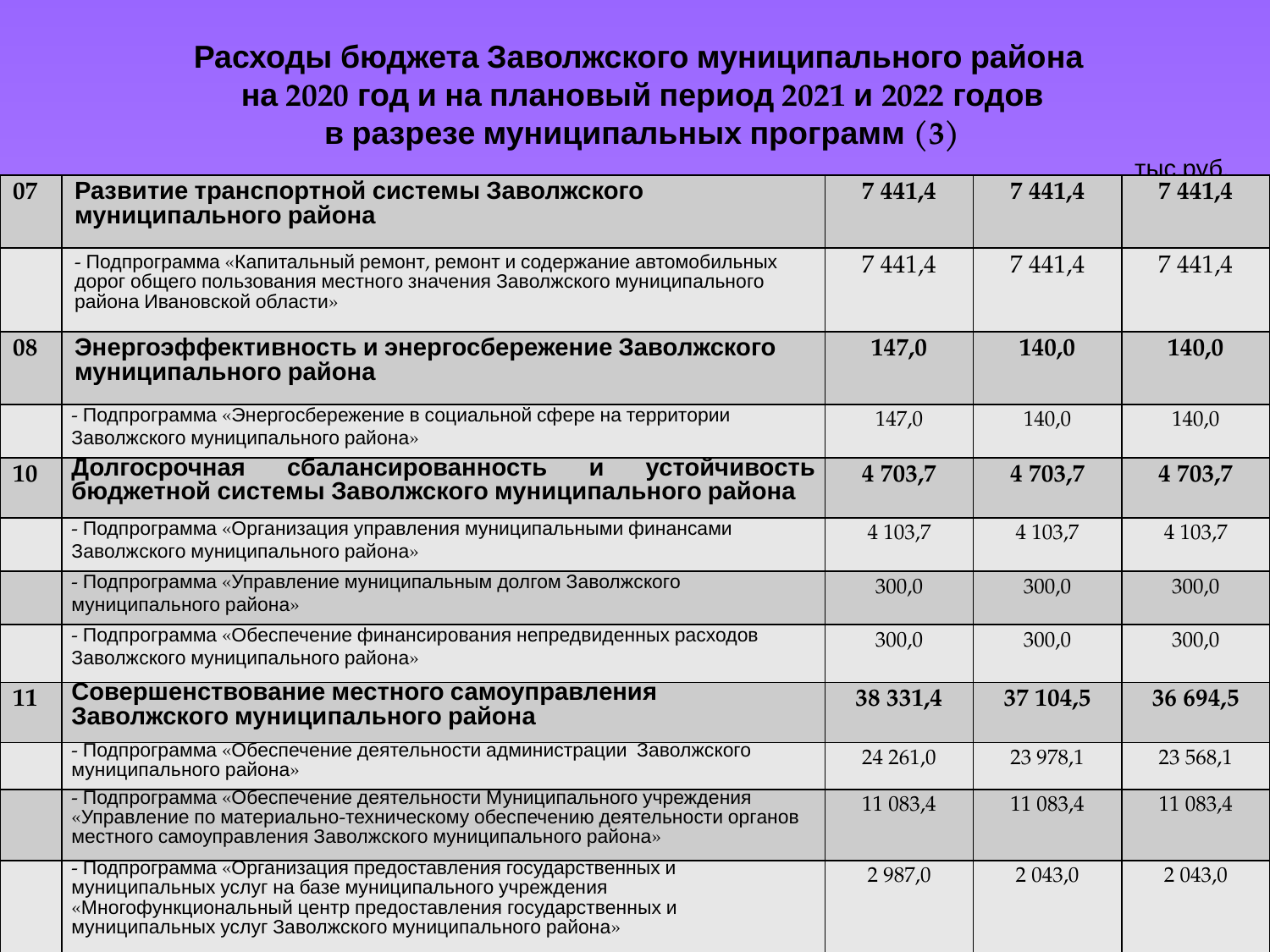

Расходы бюджета Заволжского муниципального района
на 2020 год и на плановый период 2021 и 2022 годов
в разрезе муниципальных программ (3)

тыс.руб.
| 07 | Развитие транспортной системы Заволжского муниципального района | 7 441,4 | 7 441,4 | 7 441,4 |
| --- | --- | --- | --- | --- |
|  | - Подпрограмма «Капитальный ремонт, ремонт и содержание автомобильных дорог общего пользования местного значения Заволжского муниципального района Ивановской области» | 7 441,4 | 7 441,4 | 7 441,4 |
| 08 | Энергоэффективность и энергосбережение Заволжского муниципального района | 147,0 | 140,0 | 140,0 |
|  | - Подпрограмма «Энергосбережение в социальной сфере на территории Заволжского муниципального района» | 147,0 | 140,0 | 140,0 |
| 10 | Долгосрочная сбалансированность и устойчивость бюджетной системы Заволжского муниципального района | 4 703,7 | 4 703,7 | 4 703,7 |
|  | - Подпрограмма «Организация управления муниципальными финансами Заволжского муниципального района» | 4 103,7 | 4 103,7 | 4 103,7 |
|  | - Подпрограмма «Управление муниципальным долгом Заволжского муниципального района» | 300,0 | 300,0 | 300,0 |
|  | - Подпрограмма «Обеспечение финансирования непредвиденных расходов Заволжского муниципального района» | 300,0 | 300,0 | 300,0 |
| 11 | Совершенствование местного самоуправления Заволжского муниципального района | 38 331,4 | 37 104,5 | 36 694,5 |
|  | - Подпрограмма «Обеспечение деятельности администрации Заволжского муниципального района» | 24 261,0 | 23 978,1 | 23 568,1 |
|  | - Подпрограмма «Обеспечение деятельности Муниципального учреждения «Управление по материально-техническому обеспечению деятельности органов местного самоуправления Заволжского муниципального района» | 11 083,4 | 11 083,4 | 11 083,4 |
|  | - Подпрограмма «Организация предоставления государственных и муниципальных услуг на базе муниципального учреждения «Многофункциональный центр предоставления государственных и муниципальных услуг Заволжского муниципального района» | 2 987,0 | 2 043,0 | 2 043,0 |